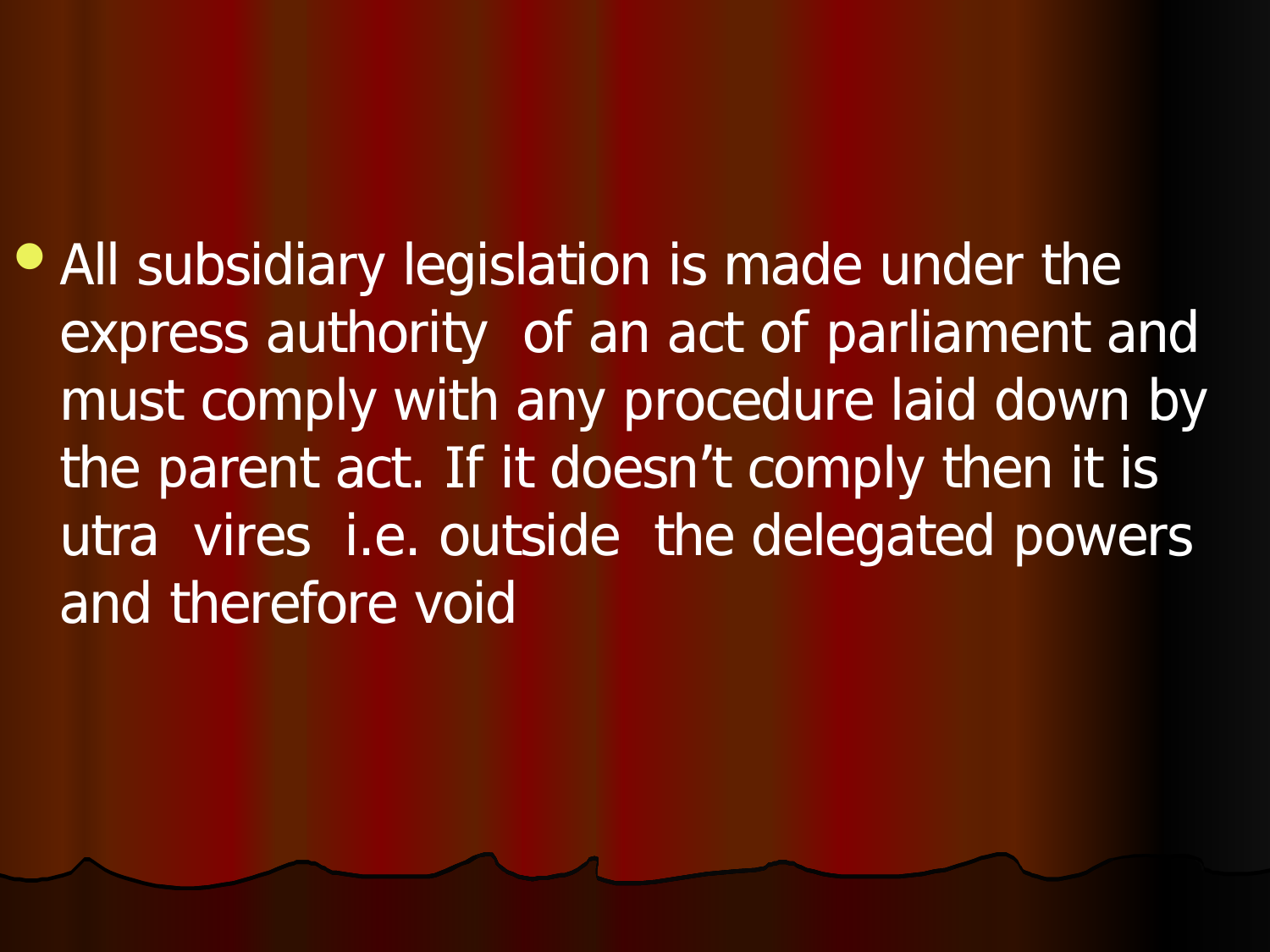

#
All subsidiary legislation is made under the express authority  of an act of parliament and must comply with any procedure laid down by the parent act. If it doesn’t comply then it is utra  vires  i.e. outside  the delegated powers and therefore void